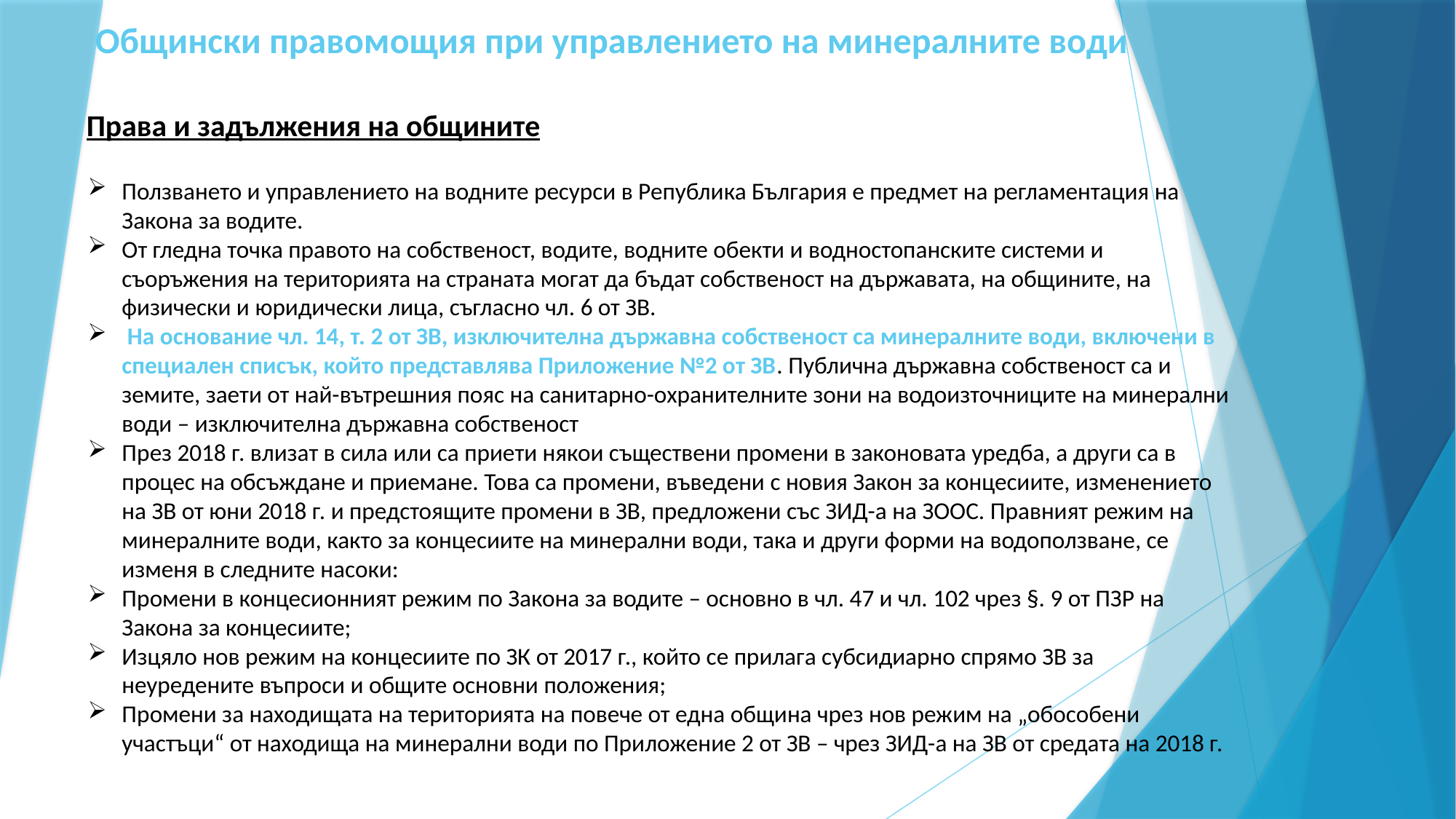

# Общински правомощия при управлението на минералните води
Права и задължения на общините
Ползването и управлението на водните ресурси в Република България е предмет на регламентация на Закона за водите.
От гледна точка правото на собственост, водите, водните обекти и водностопанските системи и съоръжения на територията на страната могат да бъдат собственост на държавата, на общините, на физически и юридически лица, съгласно чл. 6 от ЗВ.
 На основание чл. 14, т. 2 от ЗВ, изключителна държавна собственост са минералните води, включени в специален списък, който представлява Приложение №2 от ЗВ. Публична държавна собственост са и земите, заети от най-вътрешния пояс на санитарно-охранителните зони на водоизточниците на минерални води – изключителна държавна собственост
През 2018 г. влизат в сила или са приети някои съществени промени в законовата уредба, а други са в процес на обсъждане и приемане. Това са промени, въведени с новия Закон за концесиите, изменението на ЗВ от юни 2018 г. и предстоящите промени в ЗВ, предложени със ЗИД-а на ЗООС. Правният режим на минералните води, както за концесиите на минерални води, така и други форми на водоползване, се изменя в следните насоки:
Промени в концесионният режим по Закона за водите – основно в чл. 47 и чл. 102 чрез §. 9 от ПЗР на Закона за концесиите;
Изцяло нов режим на концесиите по ЗК от 2017 г., който се прилага субсидиарно спрямо ЗВ за неуредените въпроси и общите основни положения;
Промени за находищата на територията на повече от една община чрез нов режим на „обособени участъци“ от находища на минерални води по Приложение 2 от ЗВ – чрез ЗИД-а на ЗВ от средата на 2018 г.